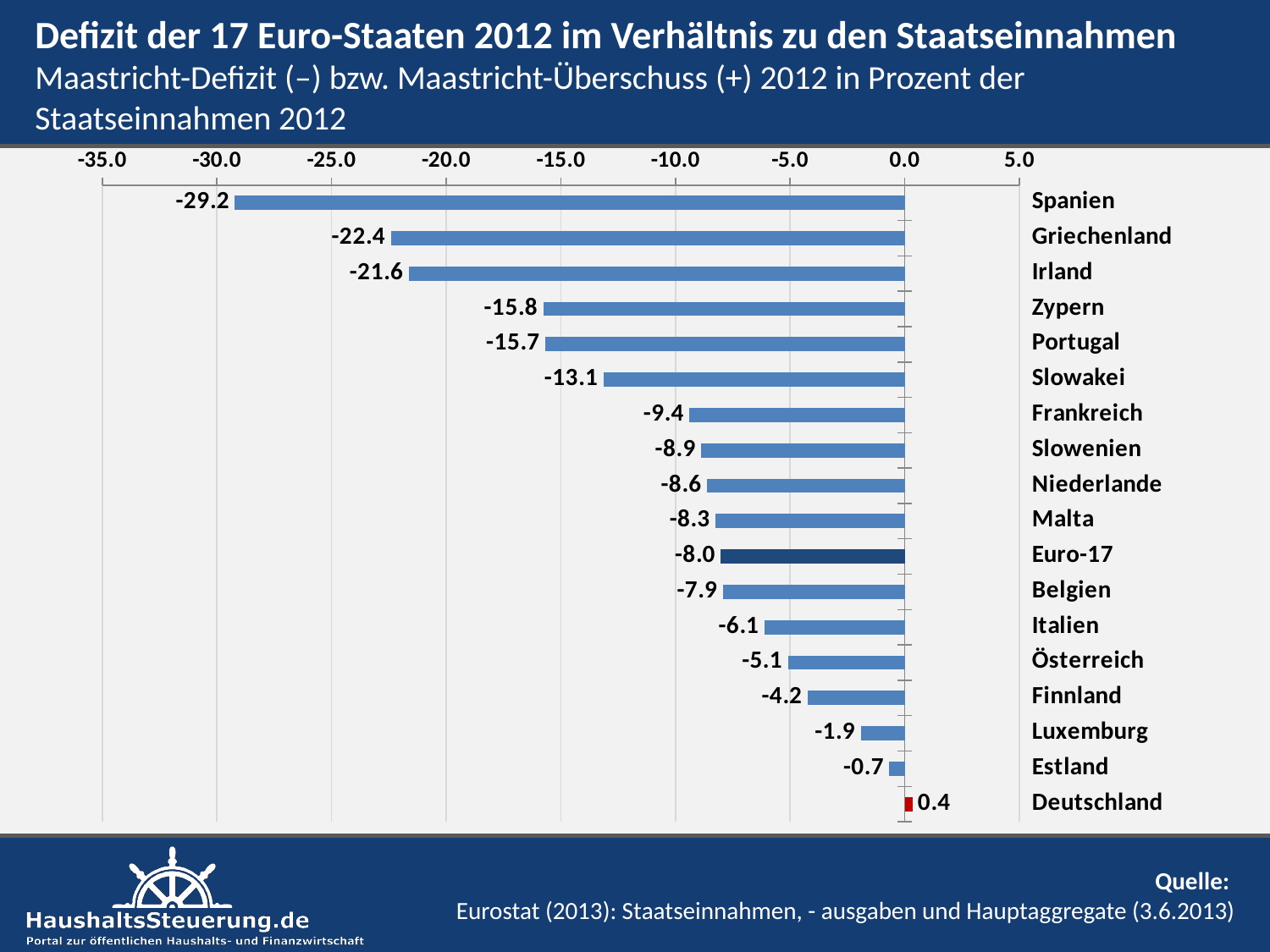

Defizit der 17 Euro-Staaten 2012 im Verhältnis zu den Staatseinnahmen
Maastricht-Defizit (–) bzw. Maastricht-Überschuss (+) 2012 in Prozent der Staatseinnahmen 2012

### Chart

| Category | Defizit in % der Staatseinnahmen |
|---|---|
| Spanien | -29.215483033367878 |
| Griechenland | -22.41120675728693 |
| Irland | -21.627701099258392 |
| Zypern | -15.765992559648685 |
| Portugal | -15.671399618256428 |
| Slowakei | -13.136609064425153 |
| Frankreich | -9.388552923155283 |
| Slowenien | -8.883221695187132 |
| Niederlande | -8.629129867937607 |
| Malta | -8.250547845142442 |
| Euro-17 | -8.018960833609178 |
| Belgien | -7.928325918244464 |
| Italien | -6.1147211506660755 |
| Österreich | -5.092954640044324 |
| Finnland | -4.232728247549018 |
| Luxemburg | -1.917417521671091 |
| Estland | -0.6711115010088605 |
| Deutschland | 0.35173522712046096 |
Quelle:
Eurostat (2013): Staatseinnahmen, - ausgaben und Hauptaggregate (3.6.2013)